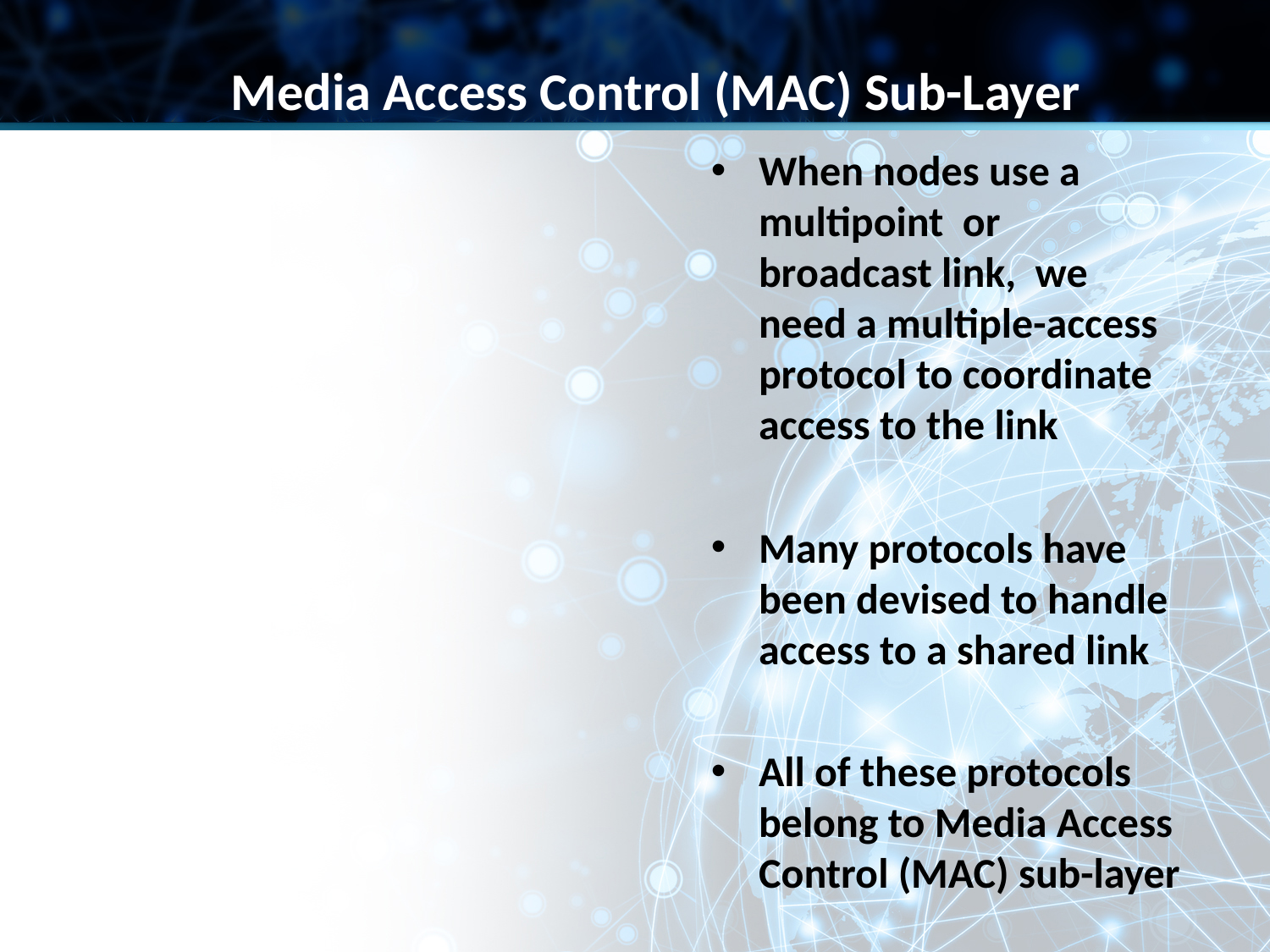

Media Access Control (MAC) Sub-Layer
When nodes use a multipoint  or broadcast link,  we need a multiple-access protocol to coordinate access to the link

Many protocols have been devised to handle access to a shared link

All of these protocols belong to Media Access Control (MAC) sub-layer